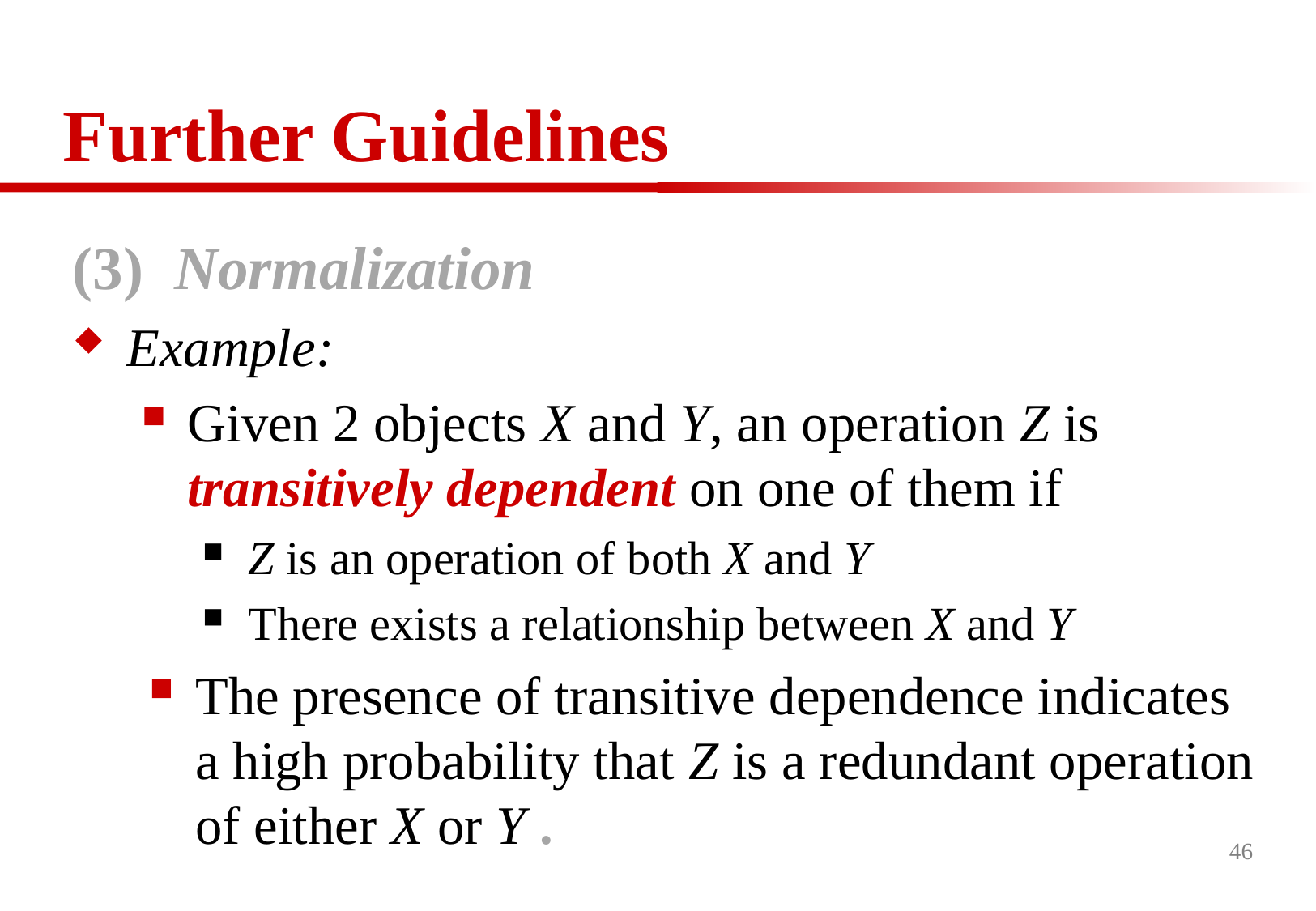

# Further Guidelines
(3)  Normalization
Example:
Given 2 objects X and Y, an operation Z is transitively dependent on one of them if
Z is an operation of both X and Y
There exists a relationship between X and Y
The presence of transitive dependence indicates a high probability that Z is a redundant operation of either X or Y .
46